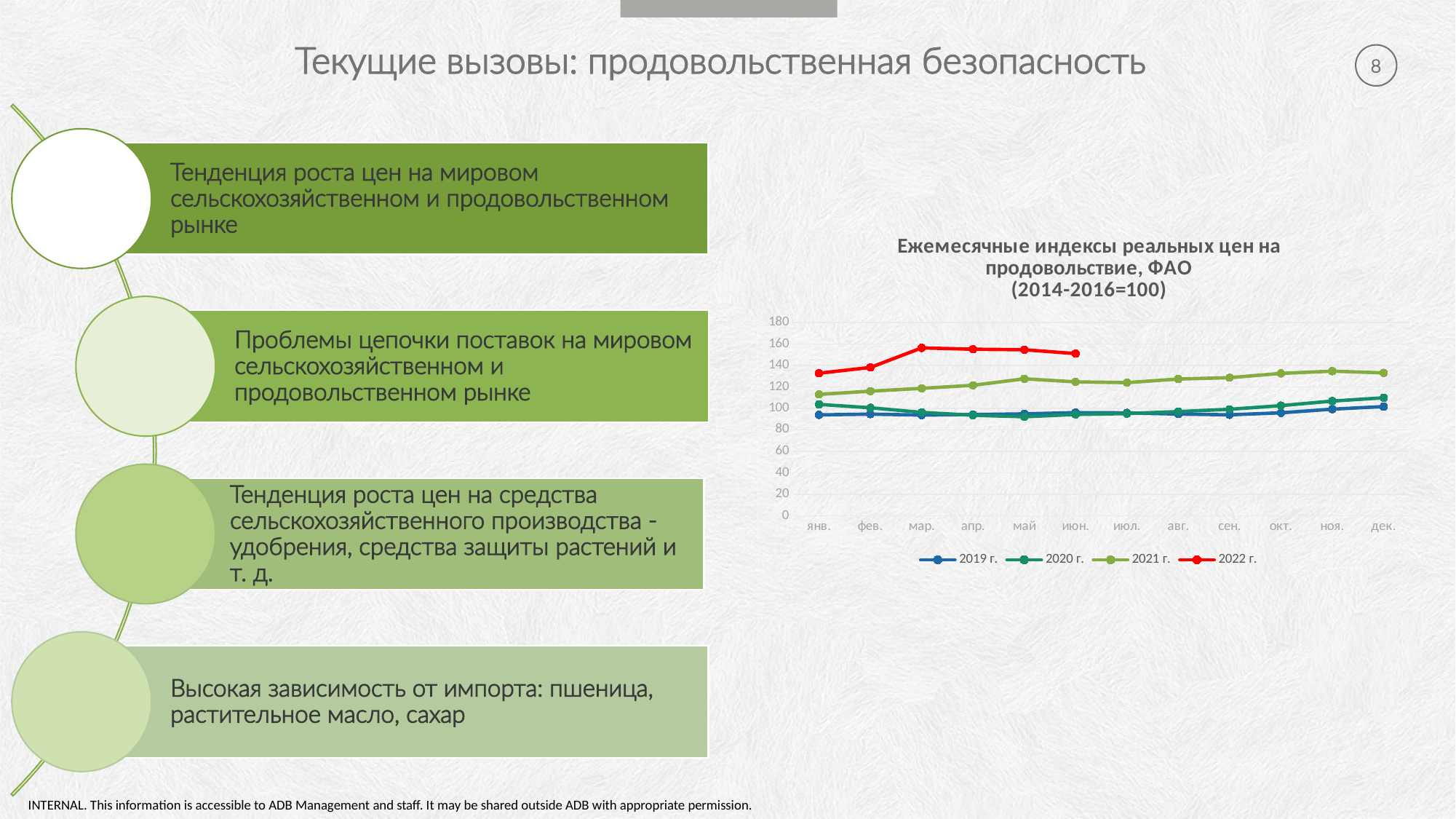

Текущие вызовы: продовольственная безопасность
Тенденция роста цен на мировом сельскохозяйственном и продовольственном рынке
Проблемы цепочки поставок на мировом сельскохозяйственном и продовольственном рынке
Тенденция роста цен на средства сельскохозяйственного производства - удобрения, средства защиты растений и т. д.
Высокая зависимость от импорта: пшеница, растительное масло, сахар

### Chart: Ежемесячные индексы реальных цен на продовольствие, ФАО
(2014-2016=100)

| Category | 2019 г. | 2020 г. | 2021 г. | 2022 г. |
|---|---|---|---|---|
| янв. | 93.85077995546361 | 103.61243780701011 | 112.9366447724327 | 132.6676952556278 |
| фев. | 94.5495355227246 | 100.48317966982319 | 115.96582715789961 | 138.02520883427883 |
| мар. | 93.69323530468895 | 96.1960295511102 | 118.61085405898515 | 156.26642660619203 |
| апр. | 94.14879091553257 | 93.51729645530504 | 121.43307783295158 | 155.01646236463597 |
| май | 94.80885277073062 | 92.11088648127694 | 127.46093585497982 | 154.52887416447888 |
| июн. | 95.9527109227446 | 94.2540671956586 | 124.62778472601251 | 150.92024826368328 |
| июл. | 95.69325172695902 | 95.04808481737122 | 123.91870590984652 | None |
| авг. | 94.62431248141264 | 96.94264239024524 | 127.29438157112905 | None |
| сен. | 93.90466197379558 | 99.06062693458547 | 128.51905211131293 | None |
| окт. | 95.79416263525383 | 102.46152823291985 | 132.53329678946218 | None |
| ноя. | 99.19238624143732 | 106.71620891512508 | 134.61293724008328 | None |
| дек. | 101.58666232211311 | 109.759275662543 | 132.99761026907638 | None |